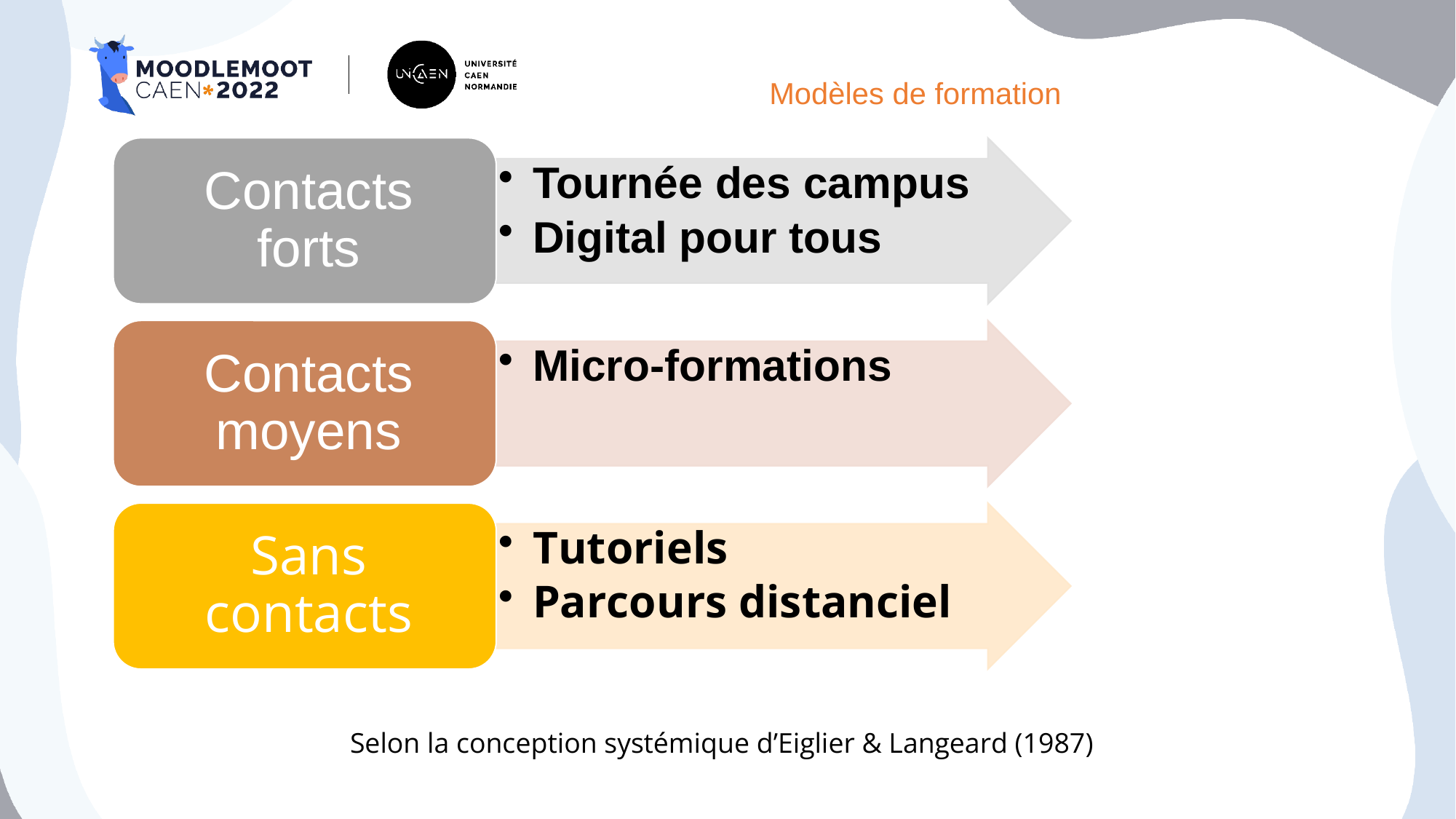

# Modèles de formation
Tournée des campus
Digital pour tous
Contacts forts
Micro-formations
Contacts moyens
Tutoriels
Parcours distanciel
Sans contacts
Selon la conception systémique d’Eiglier & Langeard (1987)